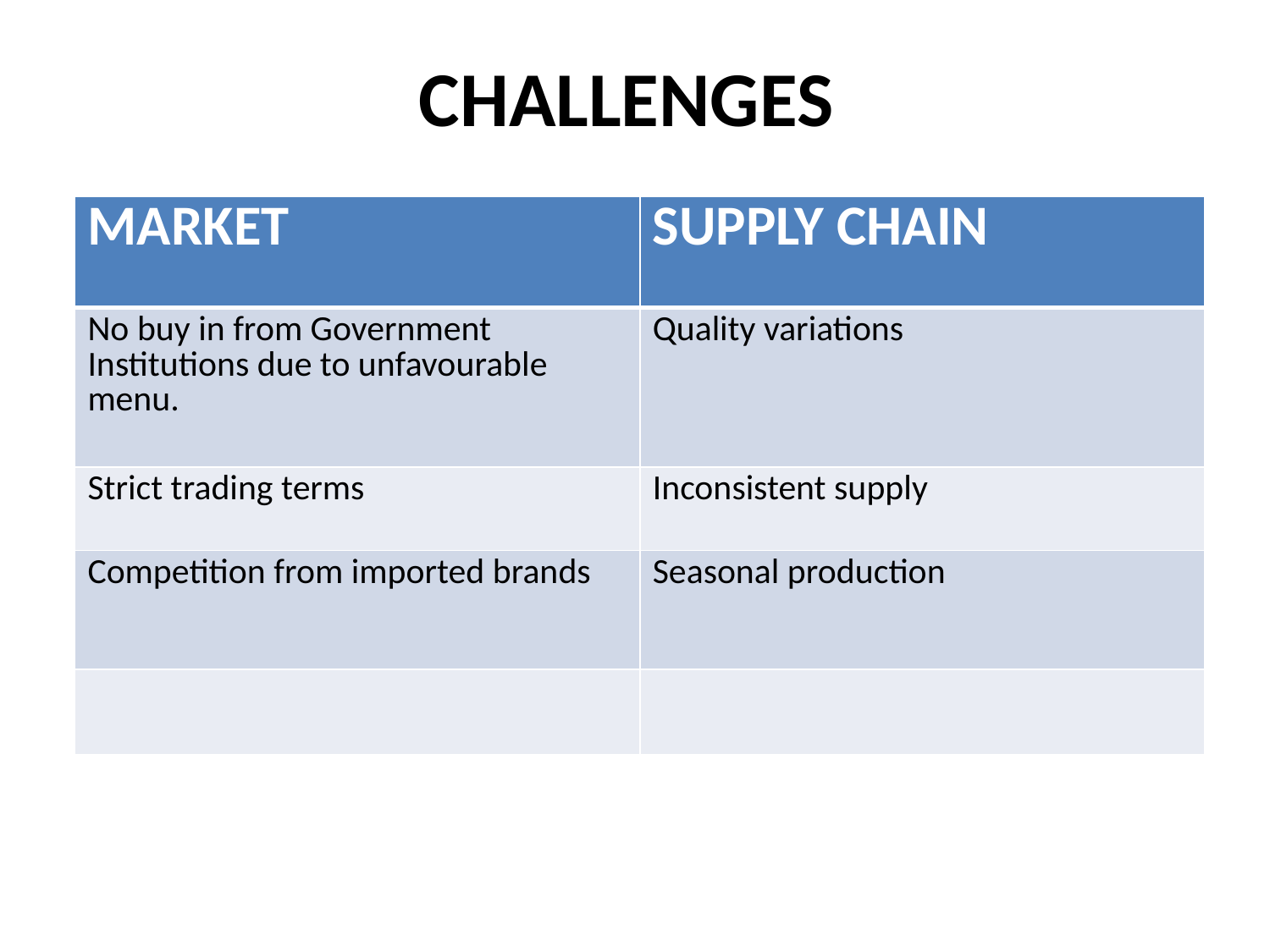

# CHALLENGES
| MARKET | SUPPLY CHAIN |
| --- | --- |
| No buy in from Government Institutions due to unfavourable menu. | Quality variations |
| Strict trading terms | Inconsistent supply |
| Competition from imported brands | Seasonal production |
|  |  |